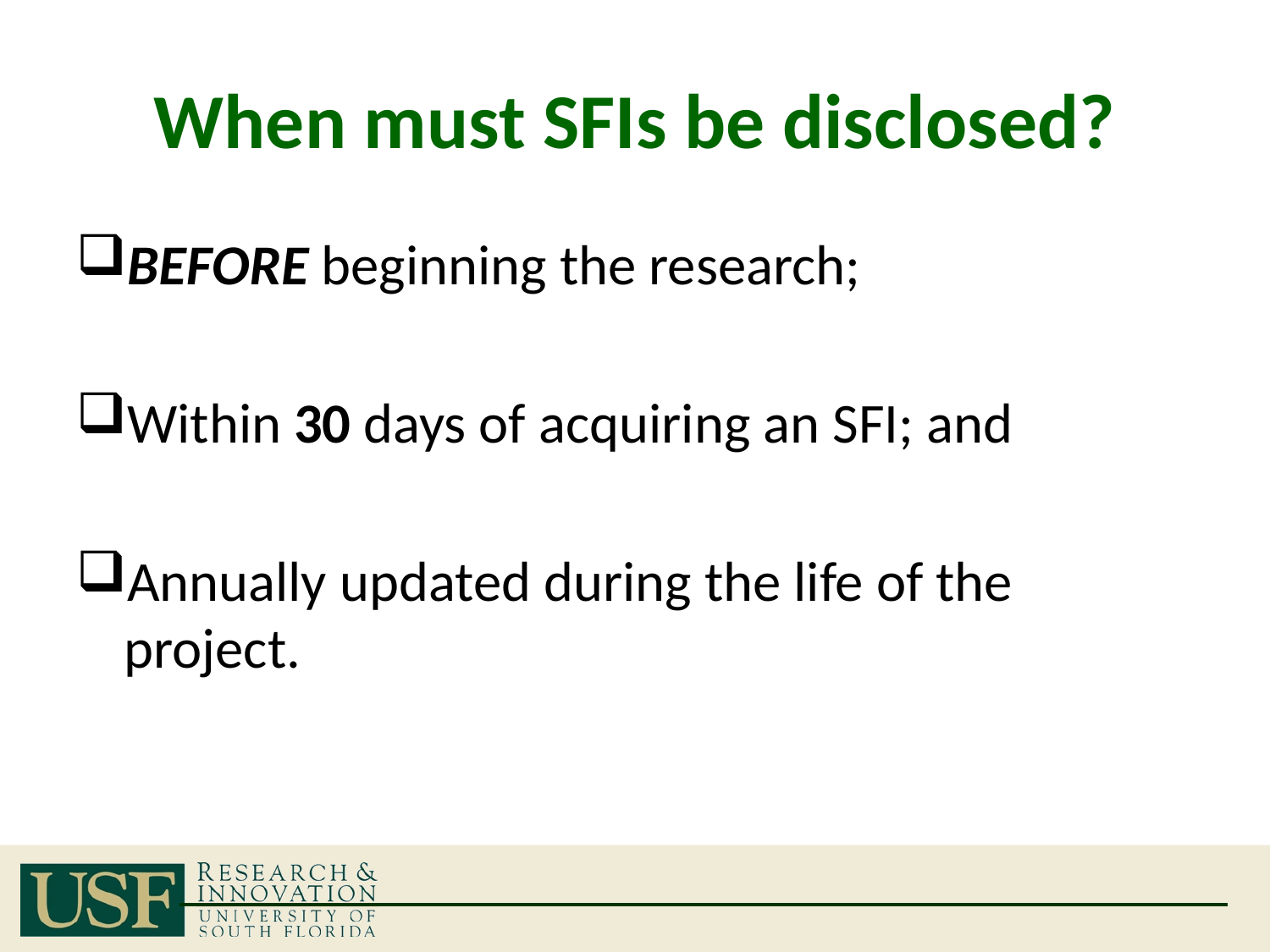

# When must SFIs be disclosed?
BEFORE beginning the research;

Within 30 days of acquiring an SFI; and

Annually updated during the life of the project.